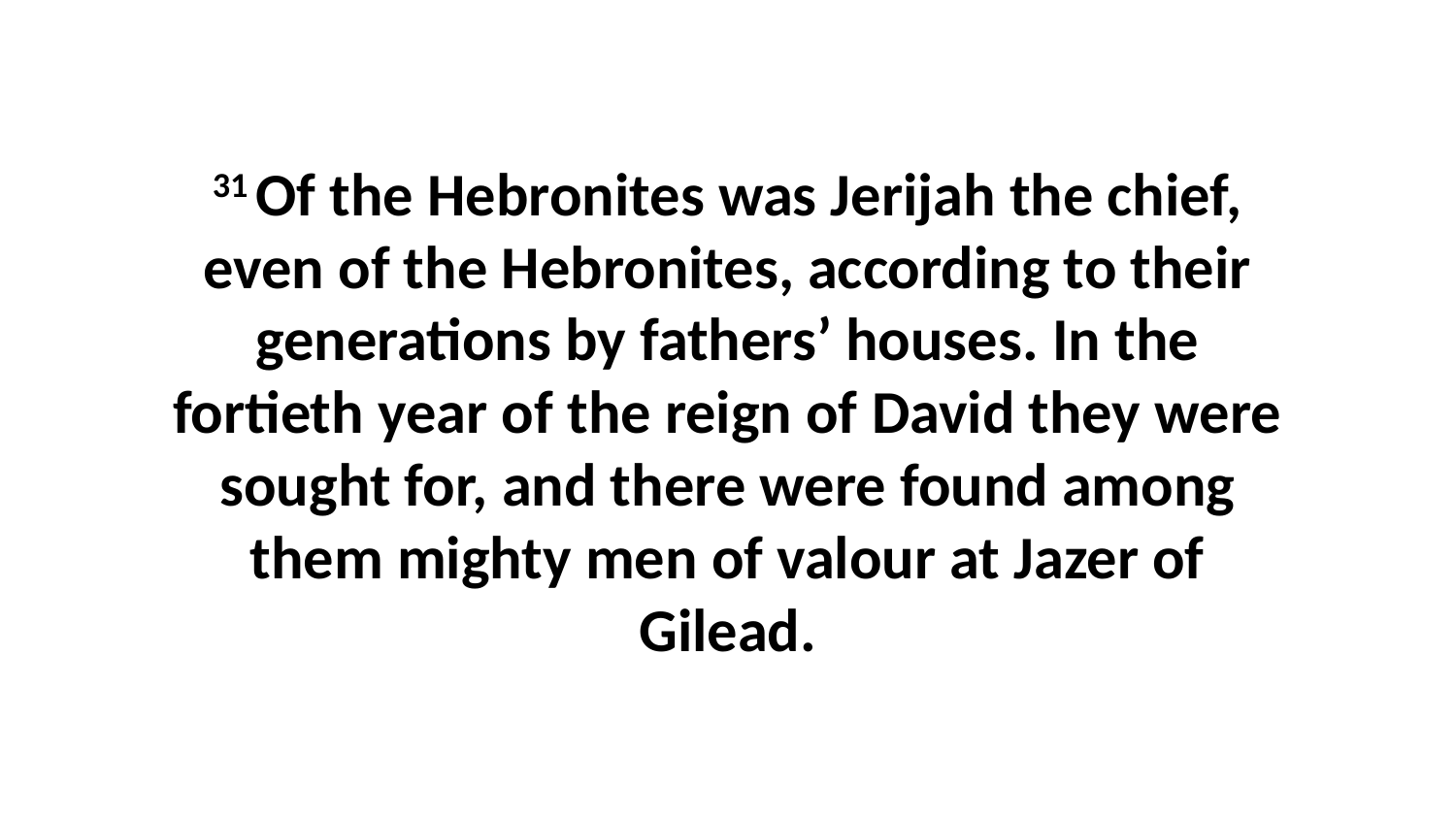

31 Of the Hebronites was Jerijah the chief, even of the Hebronites, according to their generations by fathers’ houses. In the fortieth year of the reign of David they were sought for, and there were found among them mighty men of valour at Jazer of Gilead.